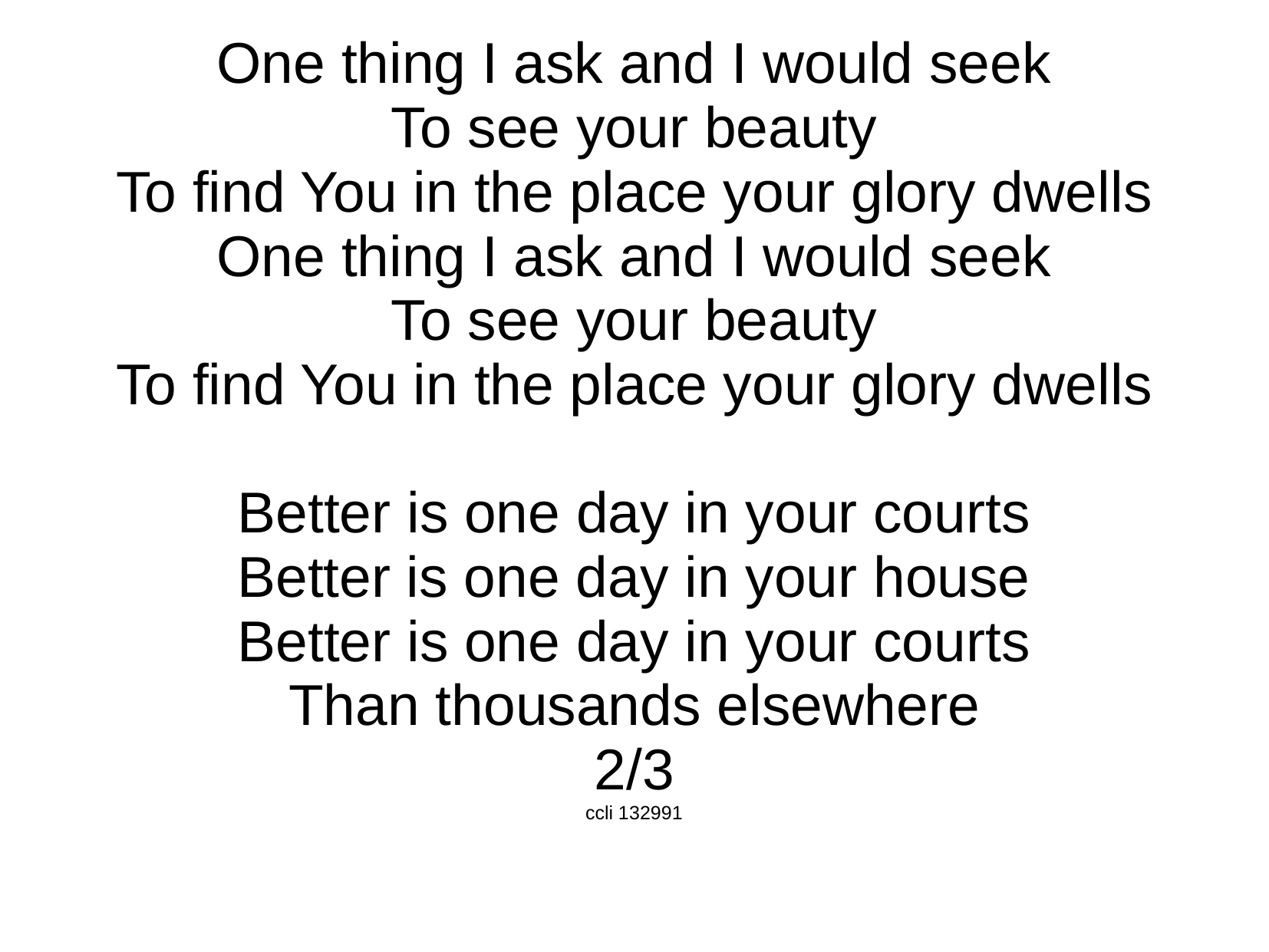

One thing I ask and I would seek
To see your beauty
To find You in the place your glory dwells
One thing I ask and I would seek
To see your beauty
To find You in the place your glory dwells

Better is one day in your courts
Better is one day in your house
Better is one day in your courts
Than thousands elsewhere
2/3
ccli 132991